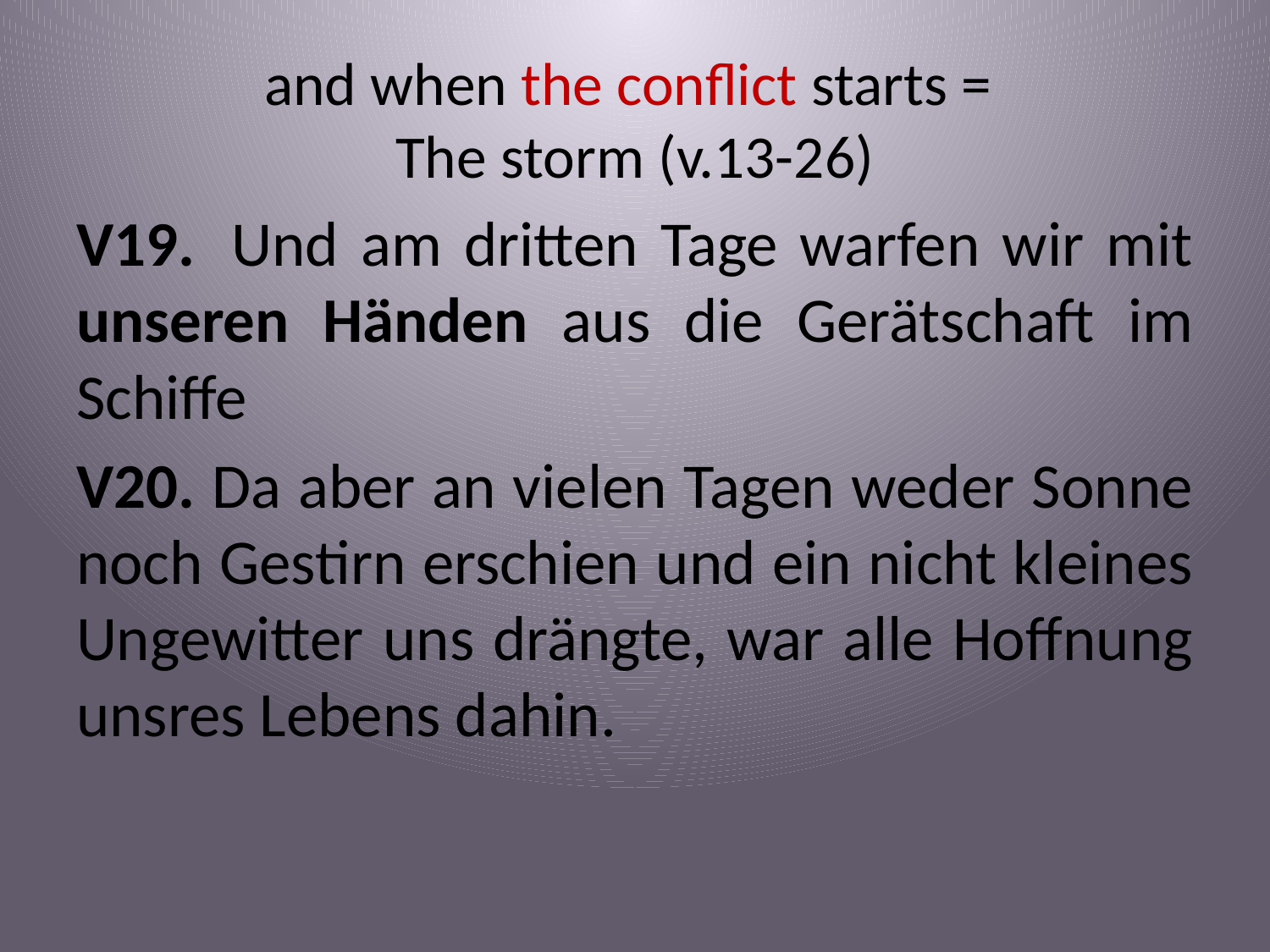

# and when the conflict starts = The storm (v.13-26)
V19.  Und am dritten Tage warfen wir mit unseren Händen aus die Gerätschaft im Schiffe
V20. Da aber an vielen Tagen weder Sonne noch Gestirn erschien und ein nicht kleines Ungewitter uns drängte, war alle Hoffnung unsres Lebens dahin.